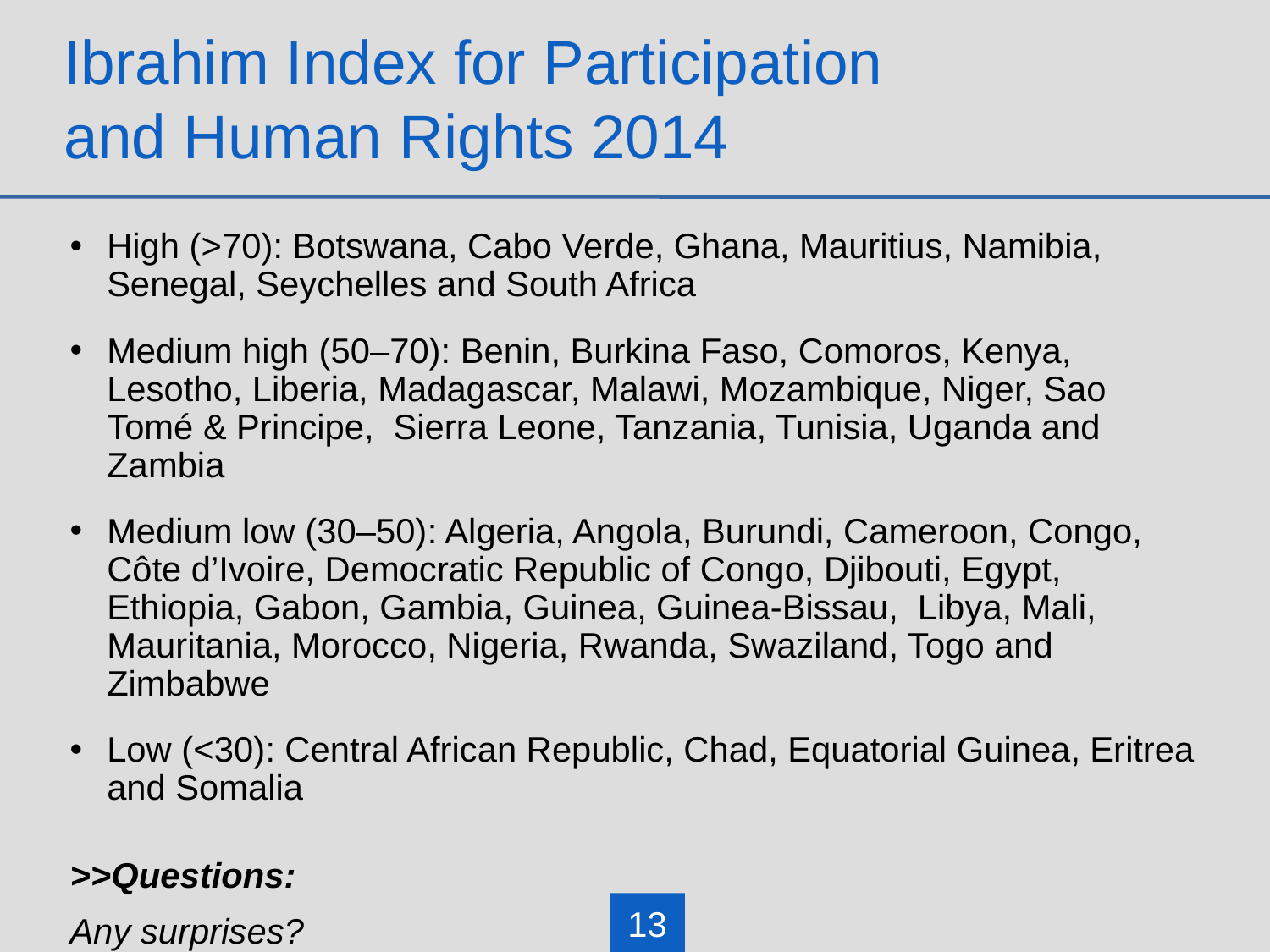

# Ibrahim Index for Participation and Human Rights 2014
High (>70): Botswana, Cabo Verde, Ghana, Mauritius, Namibia, Senegal, Seychelles and South Africa
Medium high (50–70): Benin, Burkina Faso, Comoros, Kenya, Lesotho, Liberia, Madagascar, Malawi, Mozambique, Niger, Sao Tomé & Principe,  Sierra Leone, Tanzania, Tunisia, Uganda and Zambia
Medium low (30–50): Algeria, Angola, Burundi, Cameroon, Congo, Côte d’Ivoire, Democratic Republic of Congo, Djibouti, Egypt, Ethiopia, Gabon, Gambia, Guinea, Guinea-Bissau,  Libya, Mali, Mauritania, Morocco, Nigeria, Rwanda, Swaziland, Togo and Zimbabwe
Low (<30): Central African Republic, Chad, Equatorial Guinea, Eritrea and Somalia
>>Questions:
Any surprises?

13